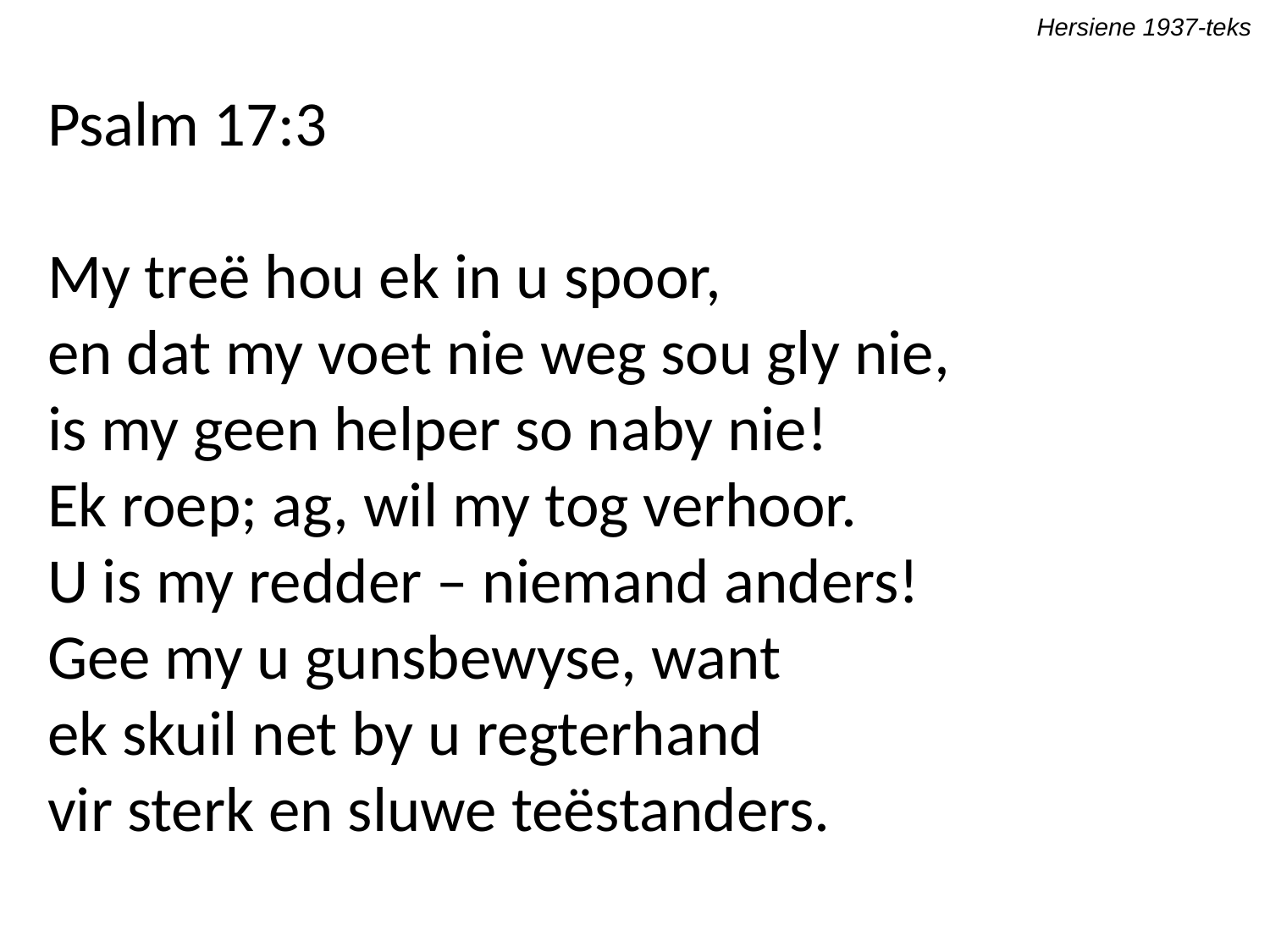

Hersiene 1937-teks
Psalm 17:3

My treë hou ek in u spoor,
en dat my voet nie weg sou gly nie,
is my geen helper so naby nie!
Ek roep; ag, wil my tog verhoor.
U is my redder – niemand anders!
Gee my u gunsbewyse, want
ek skuil net by u regterhand
vir sterk en sluwe teëstanders.